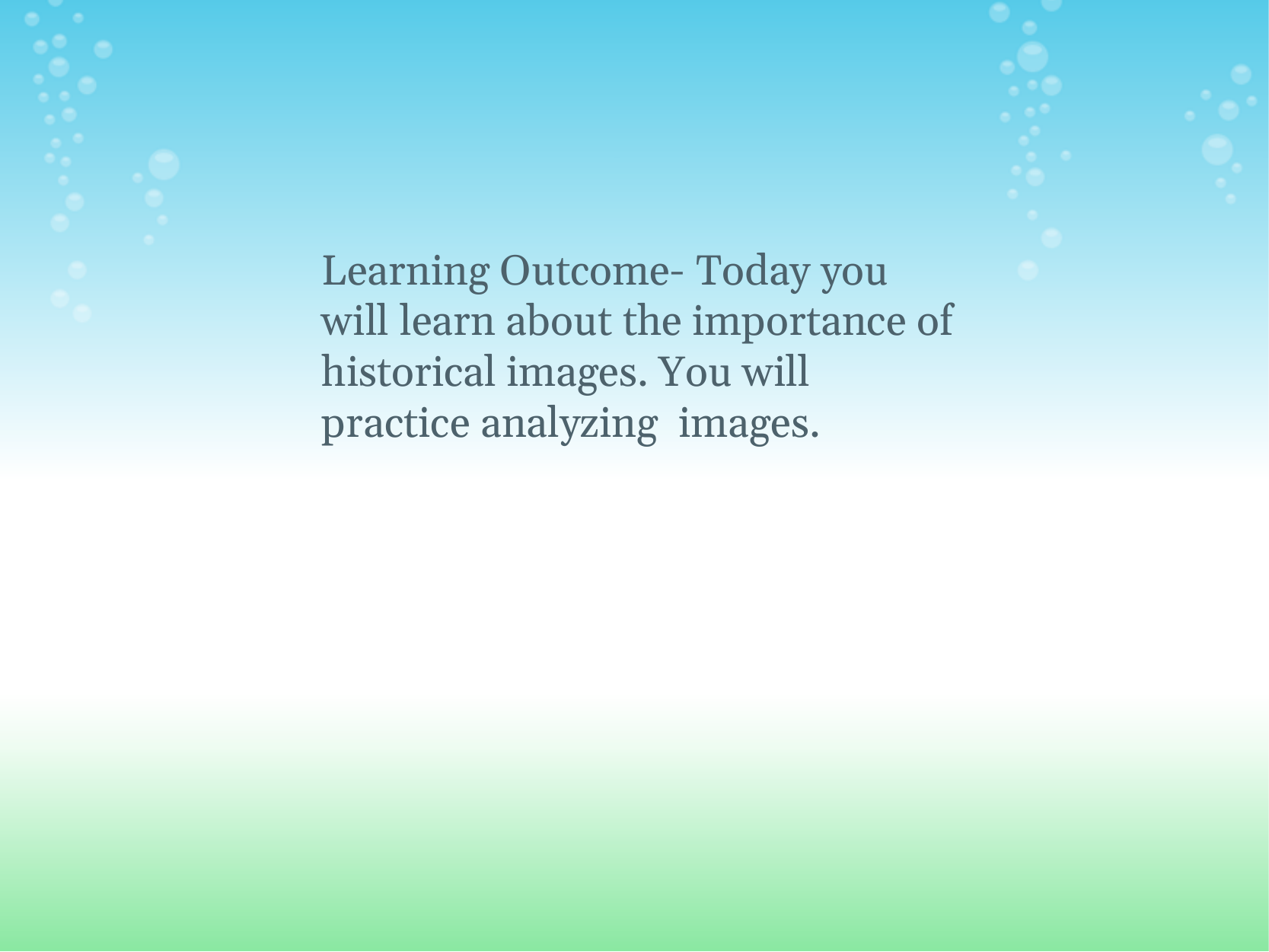

Learning Outcome- Today you will learn about the importance of historical images. You will practice analyzing  images.